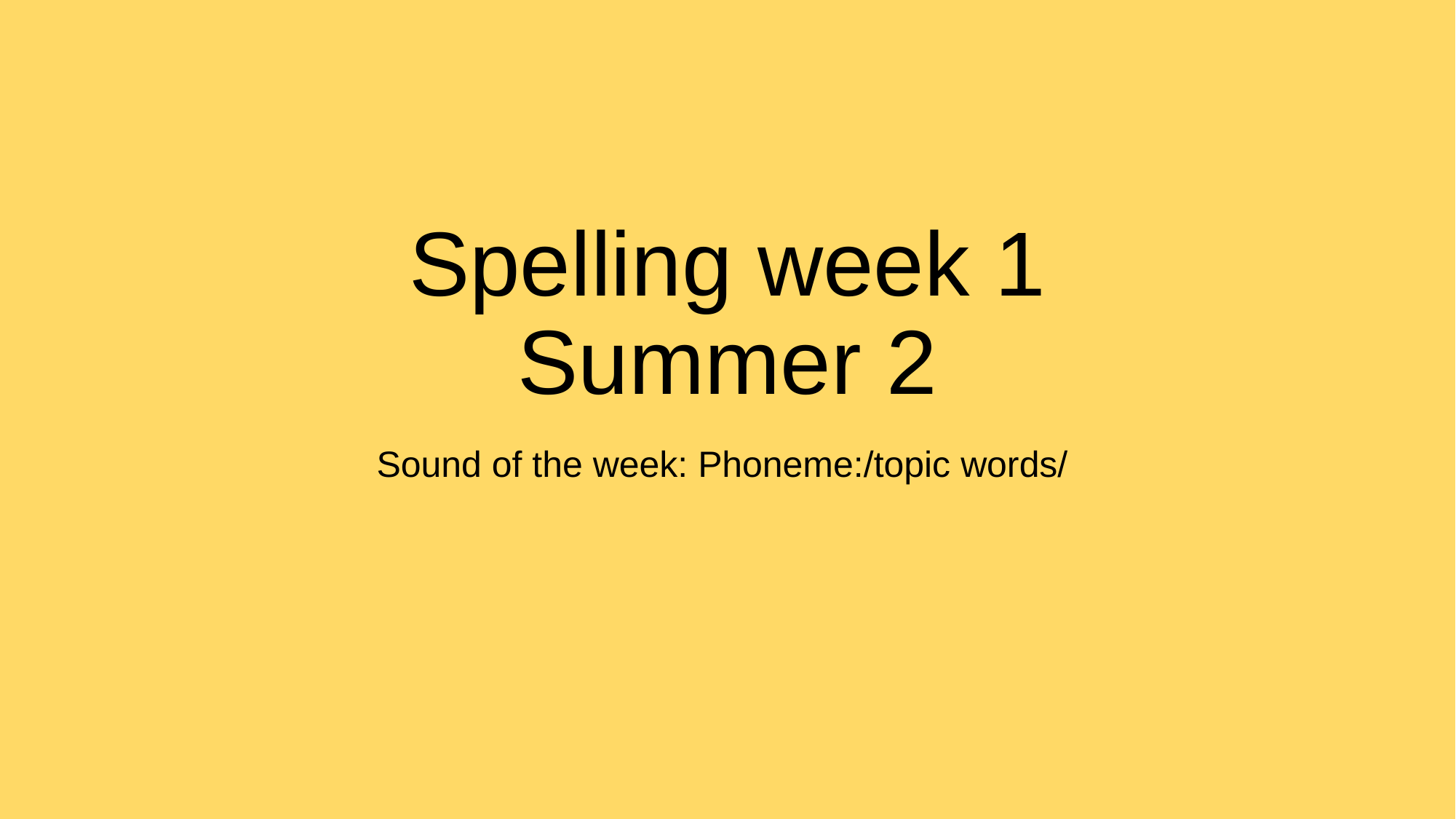

# Spelling week 1 Summer 2
Sound of the week: Phoneme:/topic words/